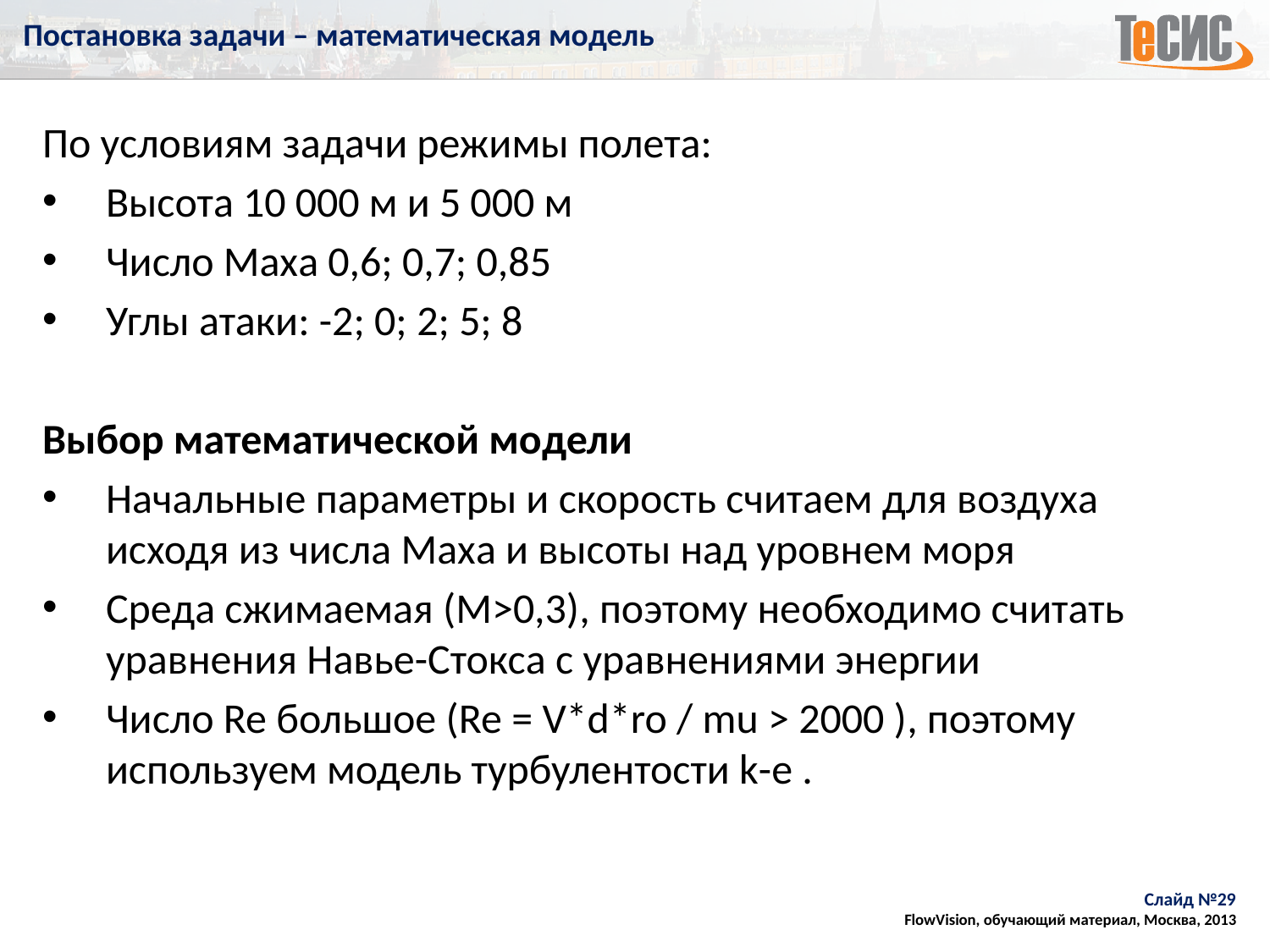

# Постановка задачи – математическая модель
По условиям задачи режимы полета:
Высота 10 000 м и 5 000 м
Число Маха 0,6; 0,7; 0,85
Углы атаки: -2; 0; 2; 5; 8

Выбор математической модели
Начальные параметры и скорость считаем для воздуха исходя из числа Маха и высоты над уровнем моря
Среда сжимаемая (M>0,3), поэтому необходимо считать уравнения Навье-Стокса с уравнениями энергии
Число Re большое (Re = V*d*ro / mu > 2000 ), поэтому используем модель турбулентости k-e .

Слайд №29
FlowVision, обучающий материал, Москва, 2013